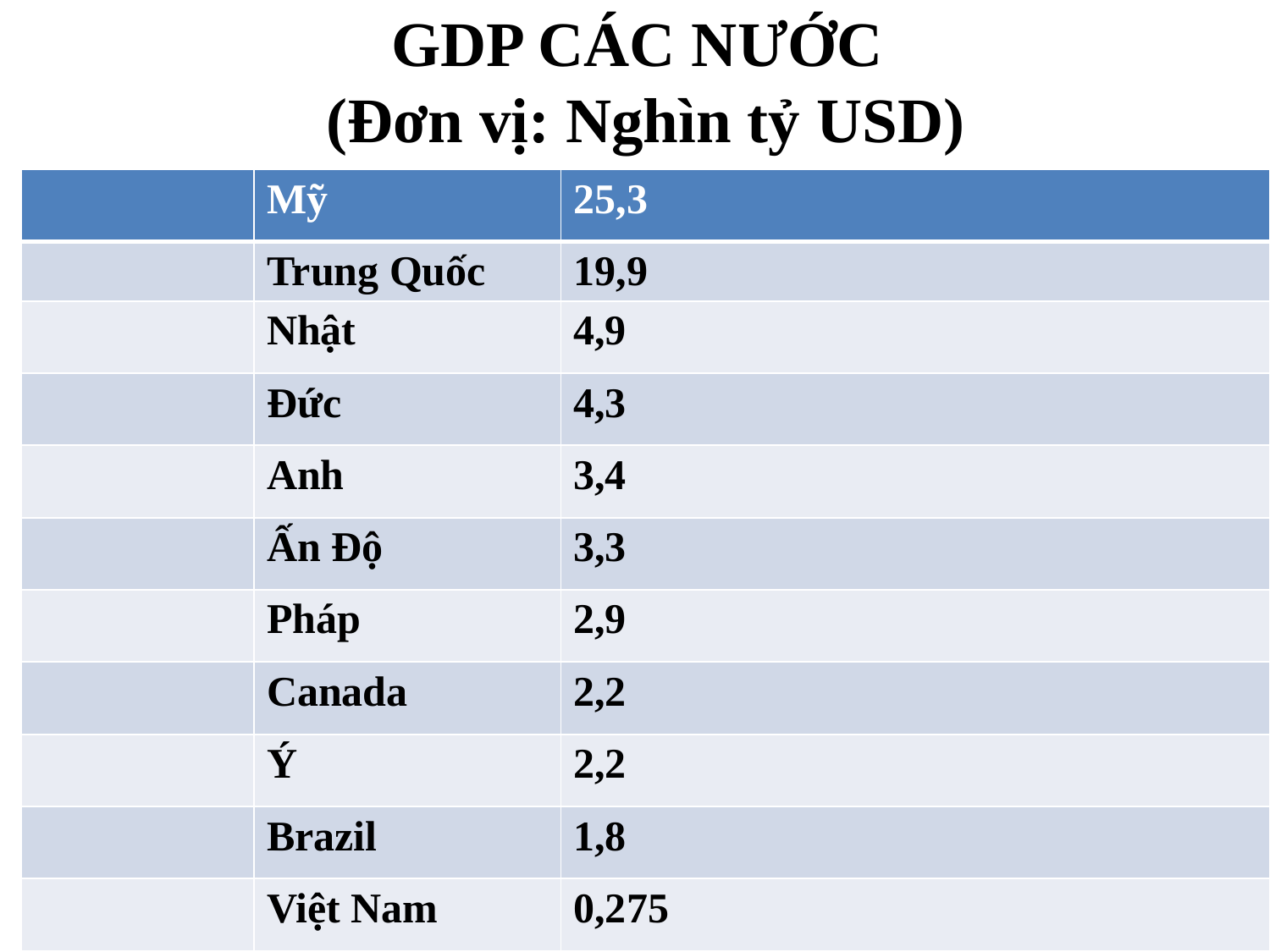

# GDP CÁC NƯỚC (Đơn vị: Nghìn tỷ USD)

|  | Mỹ | 25,3 |
| --- | --- | --- |
|  | Trung Quốc | 19,9 |
|  | Nhật | 4,9 |
|  | Đức | 4,3 |
|  | Anh | 3,4 |
|  | Ấn Độ | 3,3 |
|  | Pháp | 2,9 |
|  | Canada | 2,2 |
|  | Ý | 2,2 |
|  | Brazil | 1,8 |
|  | Việt Nam | 0,275 |